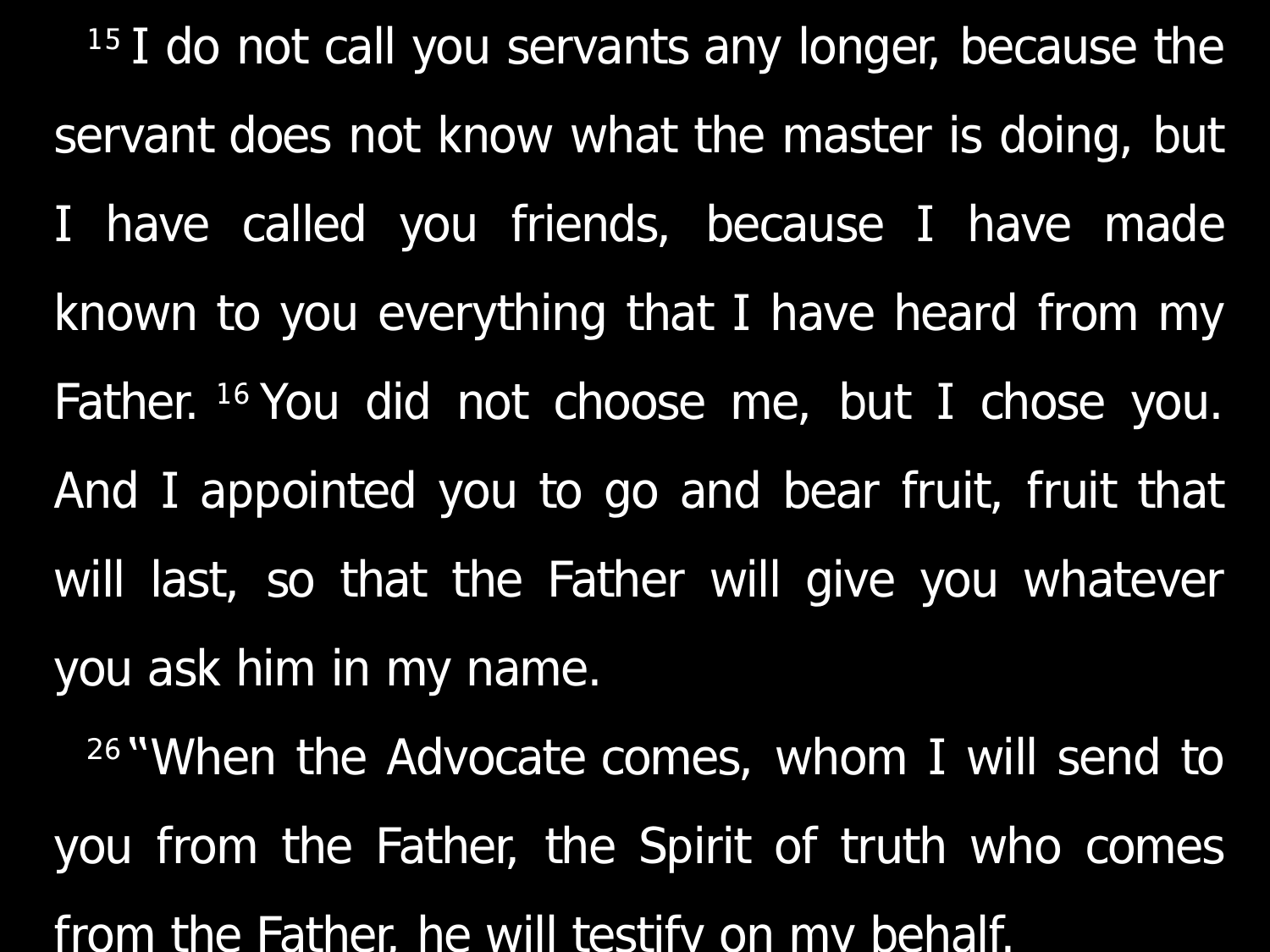

15 I do not call you servants any longer, because the servant does not know what the master is doing, but I have called you friends, because I have made known to you everything that I have heard from my Father. 16 You did not choose me, but I chose you. And I appointed you to go and bear fruit, fruit that will last, so that the Father will give you whatever you ask him in my name.
26 “When the Advocate comes, whom I will send to you from the Father, the Spirit of truth who comes from the Father, he will testify on my behalf.